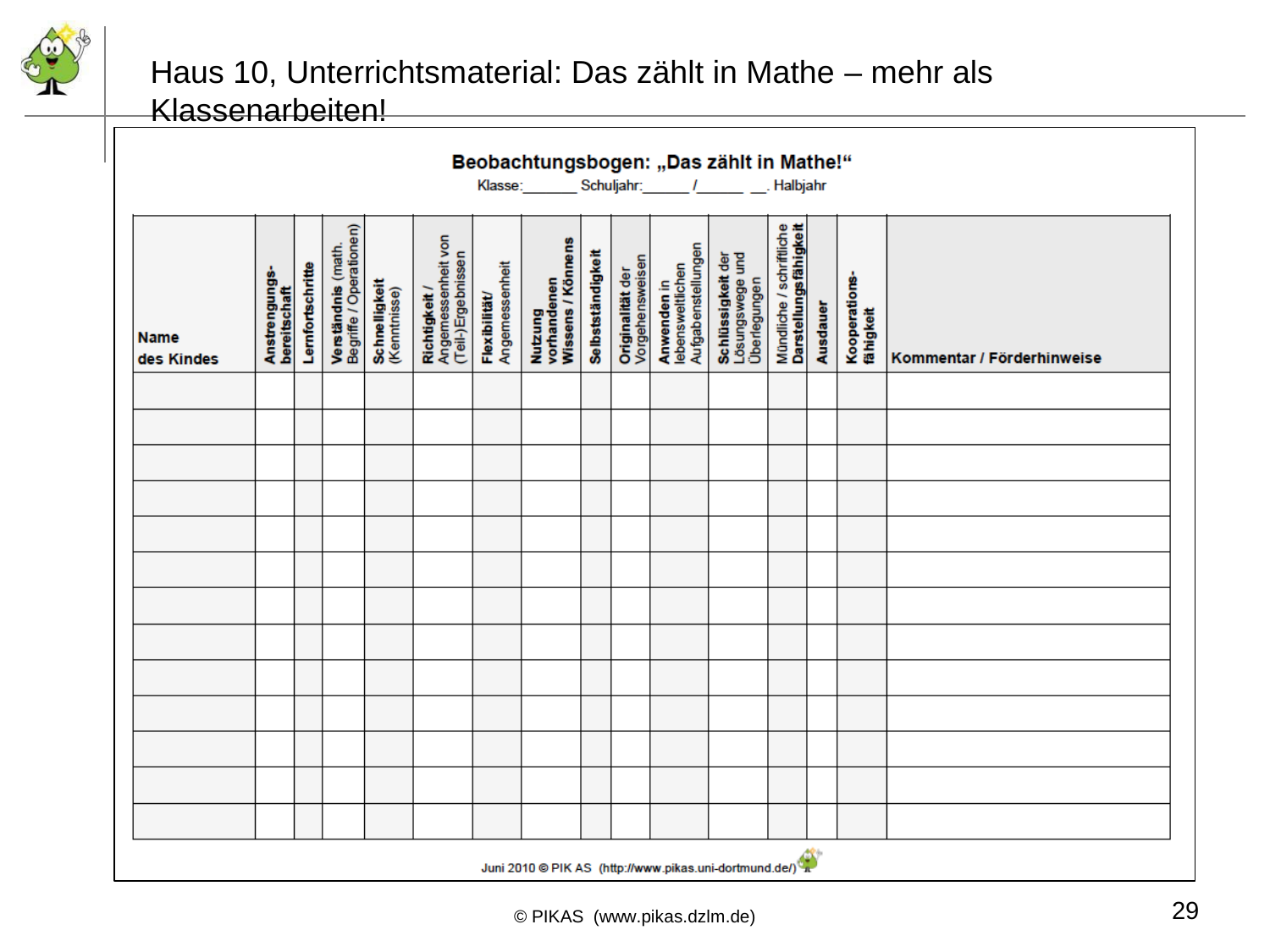

Haus 10, Unterrichtsmaterial: Das zählt in Mathe – mehr als Klassenarbeiten!

29
© PIKAS  (www.pikas.dzlm.de)